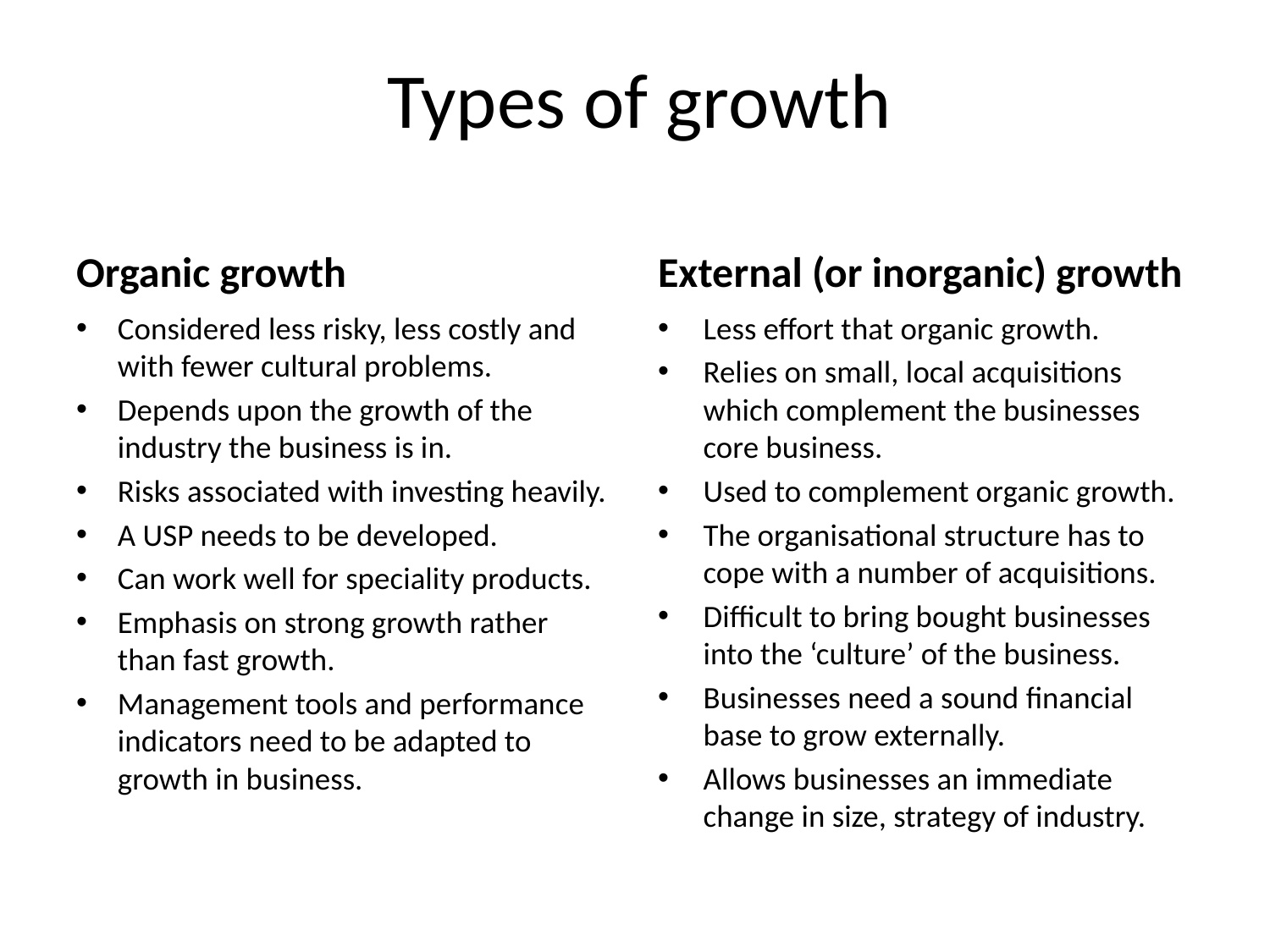

# Types of growth
Organic growth
External (or inorganic) growth
Considered less risky, less costly and with fewer cultural problems.
Depends upon the growth of the industry the business is in.
Risks associated with investing heavily.
A USP needs to be developed.
Can work well for speciality products.
Emphasis on strong growth rather than fast growth.
Management tools and performance indicators need to be adapted to growth in business.

Less effort that organic growth.
Relies on small, local acquisitions which complement the businesses core business.
Used to complement organic growth.
The organisational structure has to cope with a number of acquisitions.
Difficult to bring bought businesses into the ‘culture’ of the business.
Businesses need a sound financial base to grow externally.
Allows businesses an immediate change in size, strategy of industry.